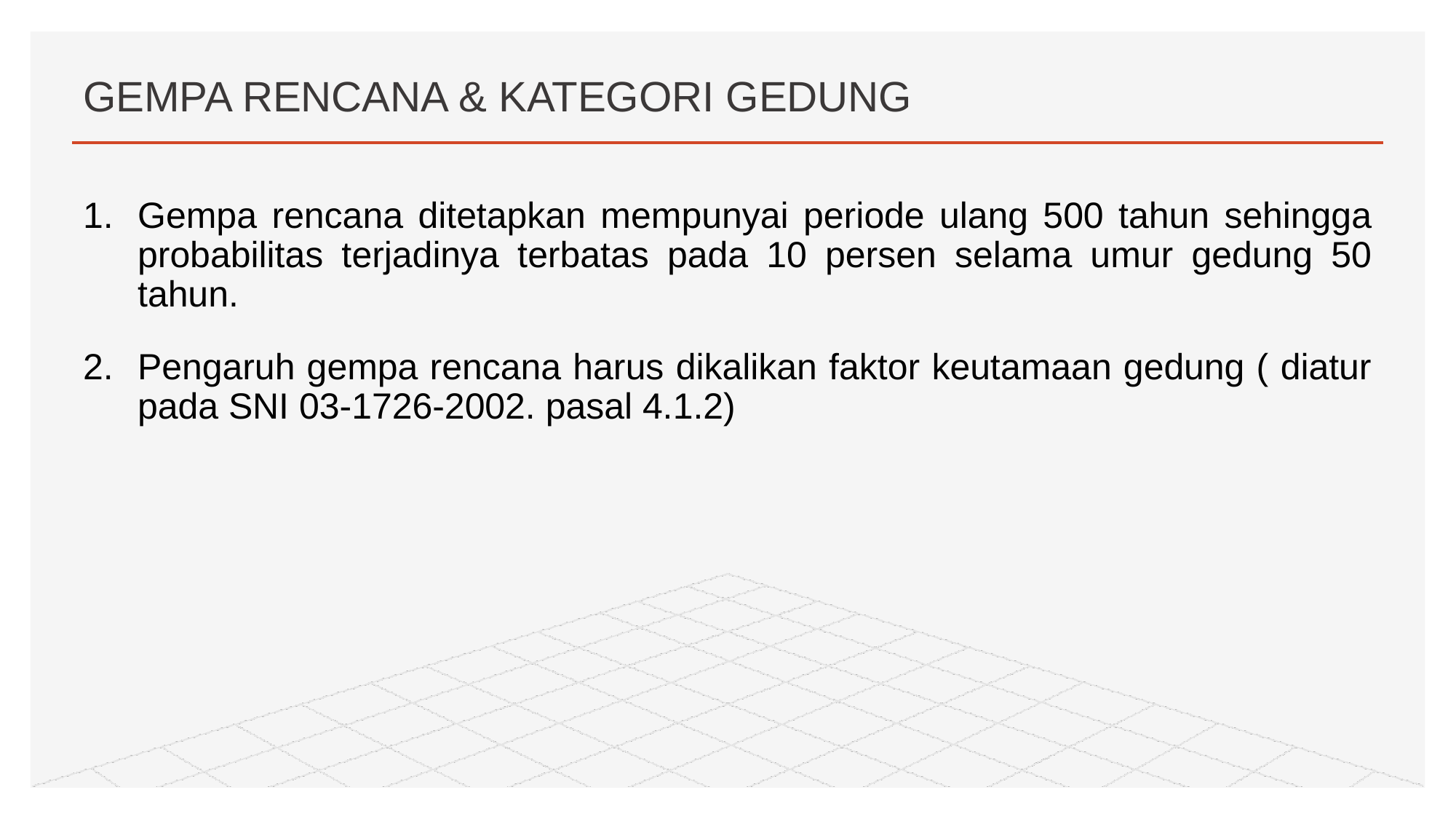

# GEMPA RENCANA & KATEGORI GEDUNG
Gempa rencana ditetapkan mempunyai periode ulang 500 tahun sehingga probabilitas terjadinya terbatas pada 10 persen selama umur gedung 50 tahun.
Pengaruh gempa rencana harus dikalikan faktor keutamaan gedung ( diatur pada SNI 03-1726-2002. pasal 4.1.2)